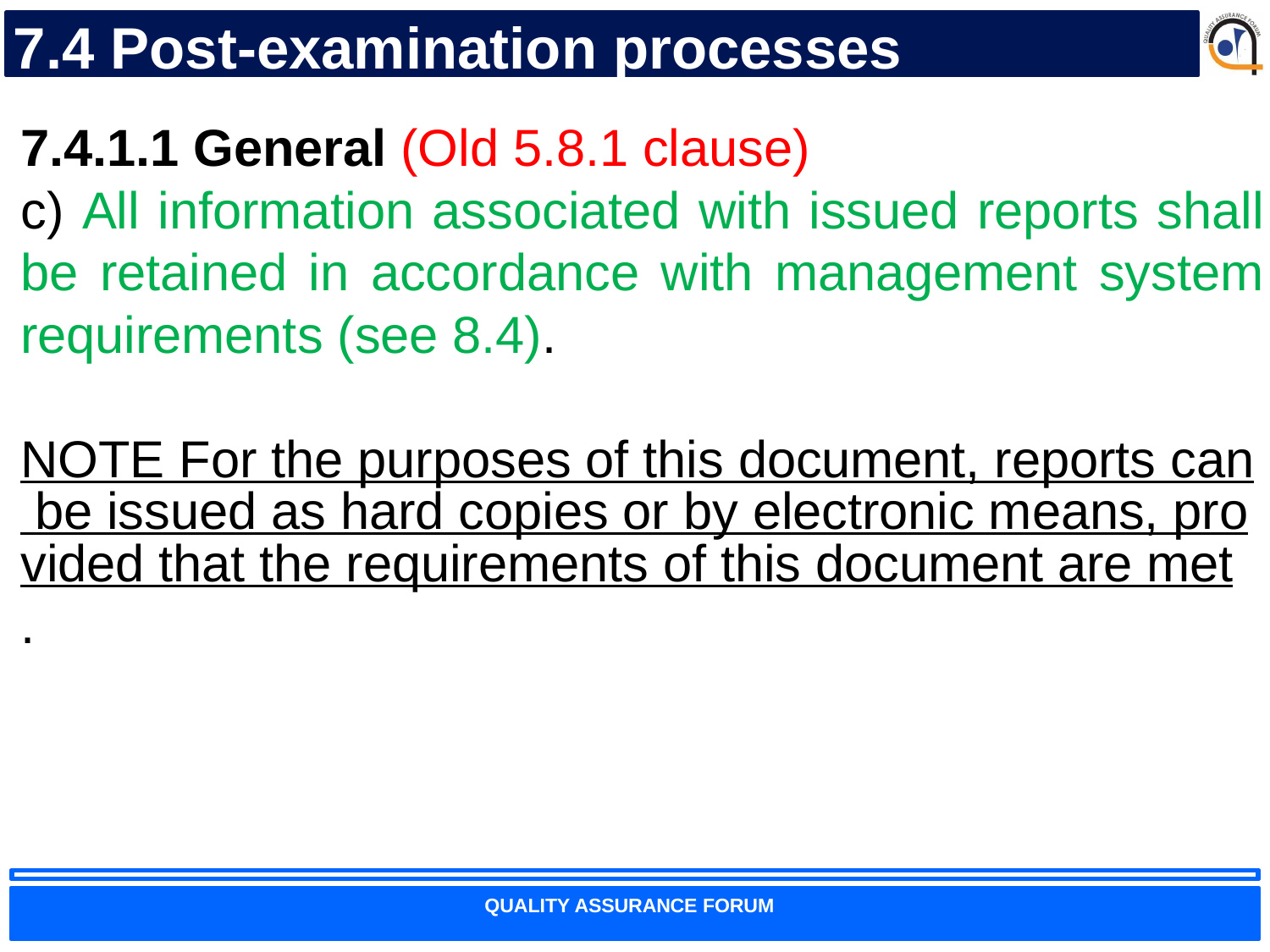

# 7.4 Post-examination processes
7.4.1.1 General (Old 5.8.1 clause)
c) All information associated with issued reports shall be retained in accordance with management system requirements (see 8.4).

NOTE For the purposes of this document, reports can be issued as hard copies or by electronic means, provided that the requirements of this document are met.
73